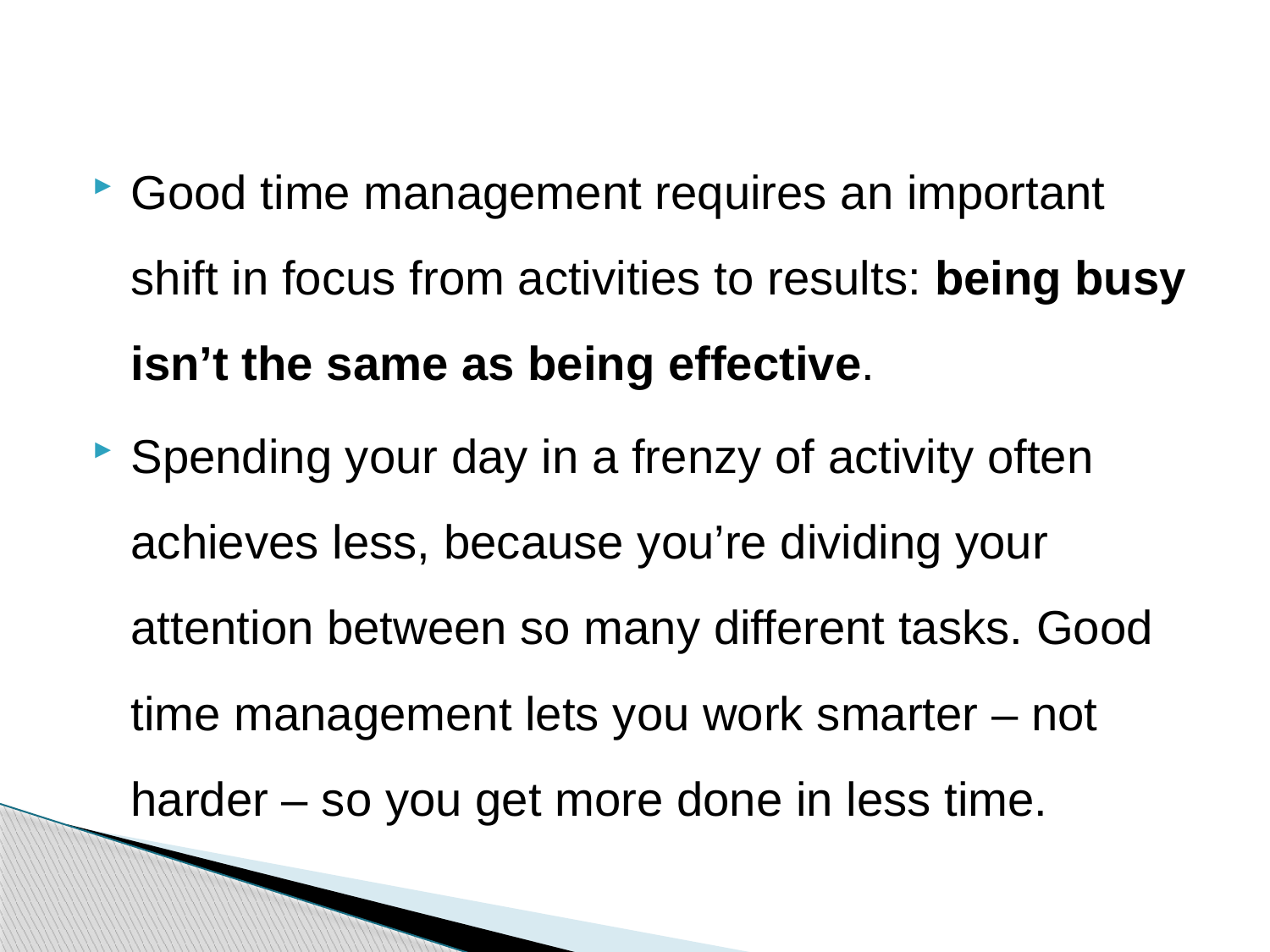

#
Good time management requires an important shift in focus from activities to results: being busy isn’t the same as being effective.
Spending your day in a frenzy of activity often achieves less, because you’re dividing your attention between so many different tasks. Good time management lets you work smarter – not harder – so you get more done in less time.